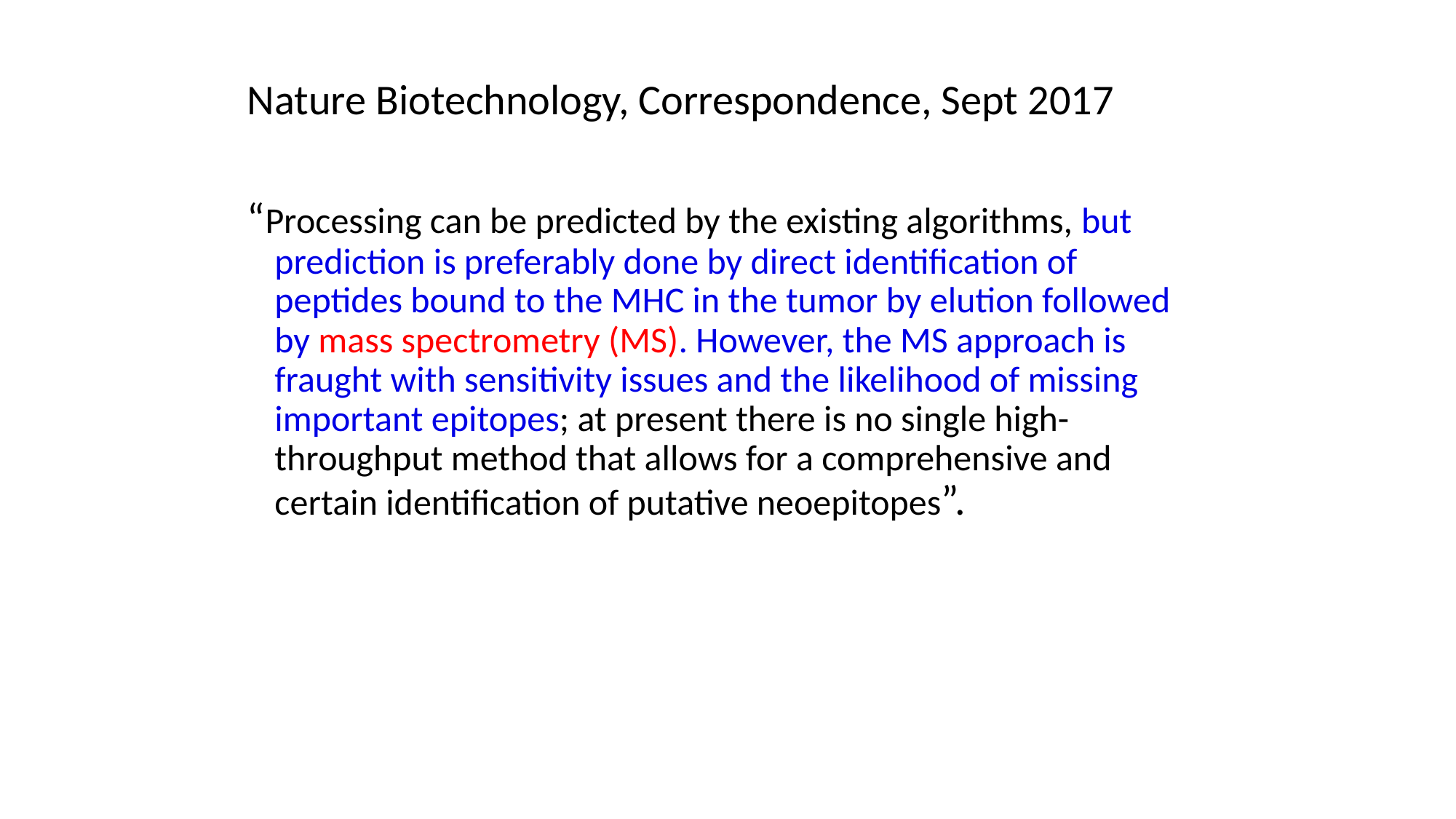

# Nature Biotechnology, Correspondence, Sept 2017
“Processing can be predicted by the existing algorithms, but prediction is preferably done by direct identification of peptides bound to the MHC in the tumor by elution followed by mass spectrometry (MS). However, the MS approach is fraught with sensitivity issues and the likelihood of missing important epitopes; at present there is no single high-throughput method that allows for a comprehensive and certain identification of putative neoepitopes”.